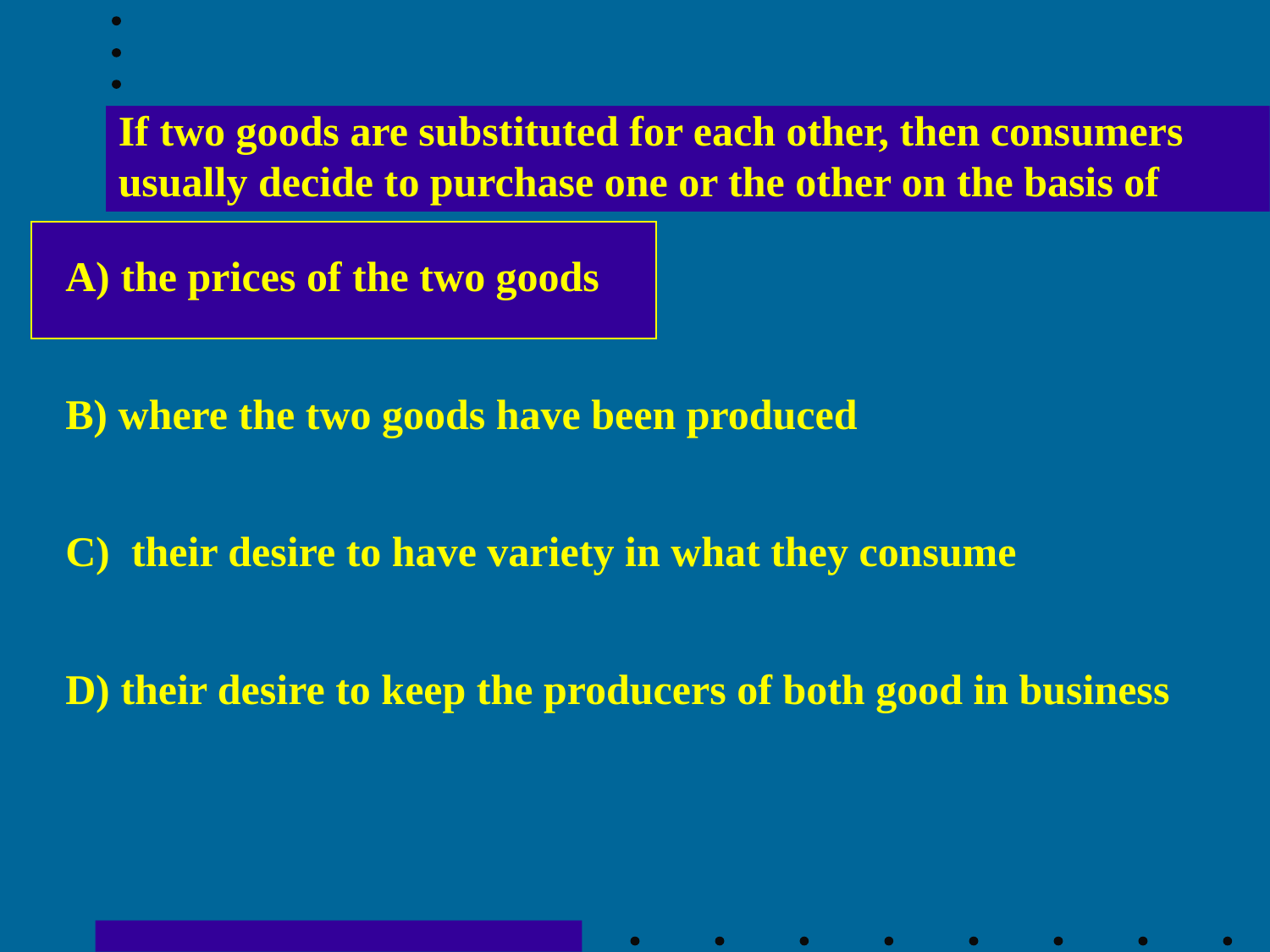

If two goods are substituted for each other, then consumers usually decide to purchase one or the other on the basis of

A) the prices of the two goods
B) where the two goods have been produced
C)  their desire to have variety in what they consume
D) their desire to keep the producers of both good in business